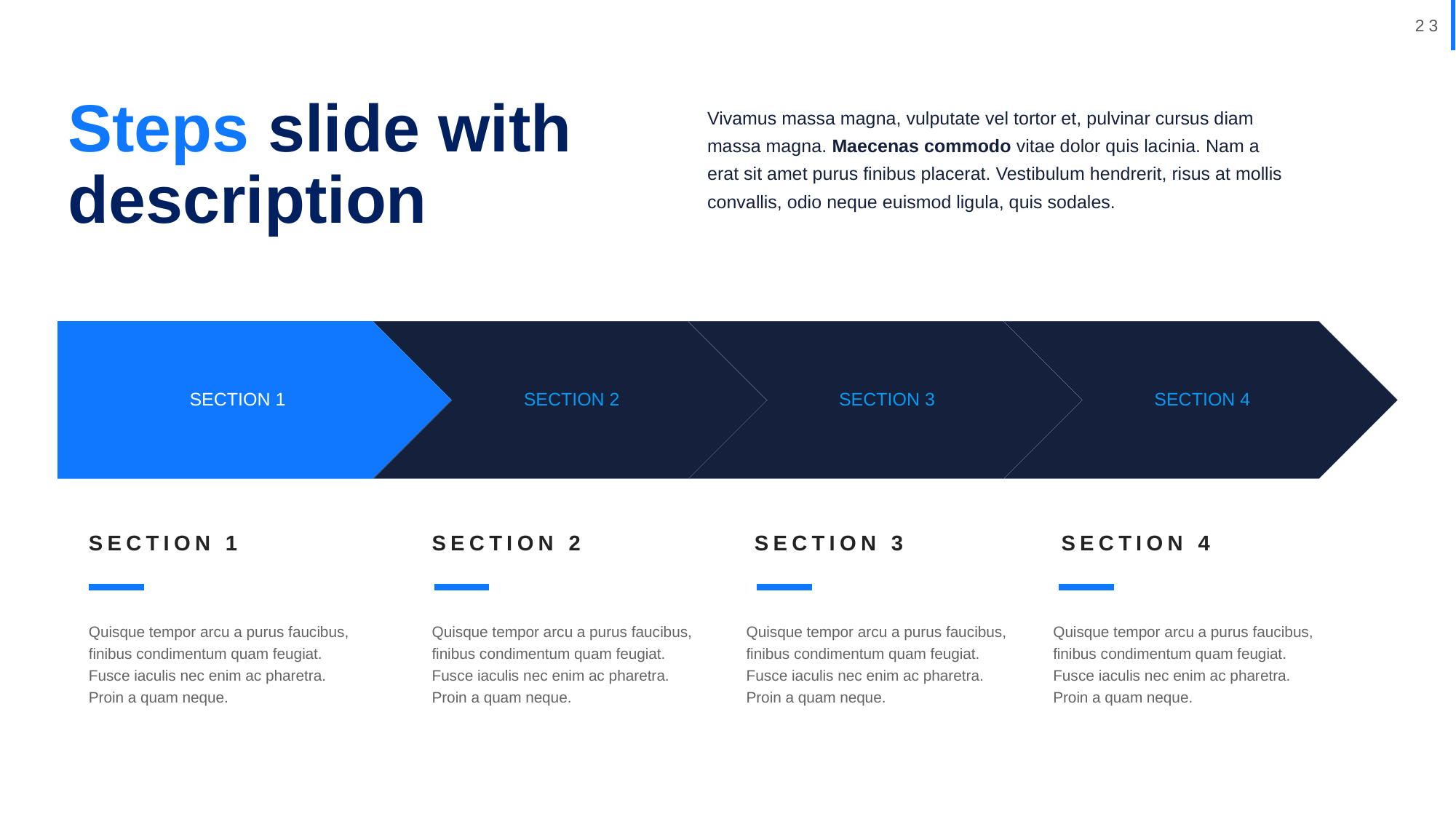

Steps slide with description
Vivamus massa magna, vulputate vel tortor et, pulvinar cursus diam massa magna. Maecenas commodo vitae dolor quis lacinia. Nam a erat sit amet purus finibus placerat. Vestibulum hendrerit, risus at mollis convallis, odio neque euismod ligula, quis sodales.
SECTION 1
SECTION 2
SECTION 3
SECTION 4
SECTION 1
SECTION 2
SECTION 3
SECTION 4
Quisque tempor arcu a purus faucibus, finibus condimentum quam feugiat. Fusce iaculis nec enim ac pharetra. Proin a quam neque.
Quisque tempor arcu a purus faucibus, finibus condimentum quam feugiat. Fusce iaculis nec enim ac pharetra. Proin a quam neque.
Quisque tempor arcu a purus faucibus, finibus condimentum quam feugiat. Fusce iaculis nec enim ac pharetra. Proin a quam neque.
Quisque tempor arcu a purus faucibus, finibus condimentum quam feugiat. Fusce iaculis nec enim ac pharetra. Proin a quam neque.